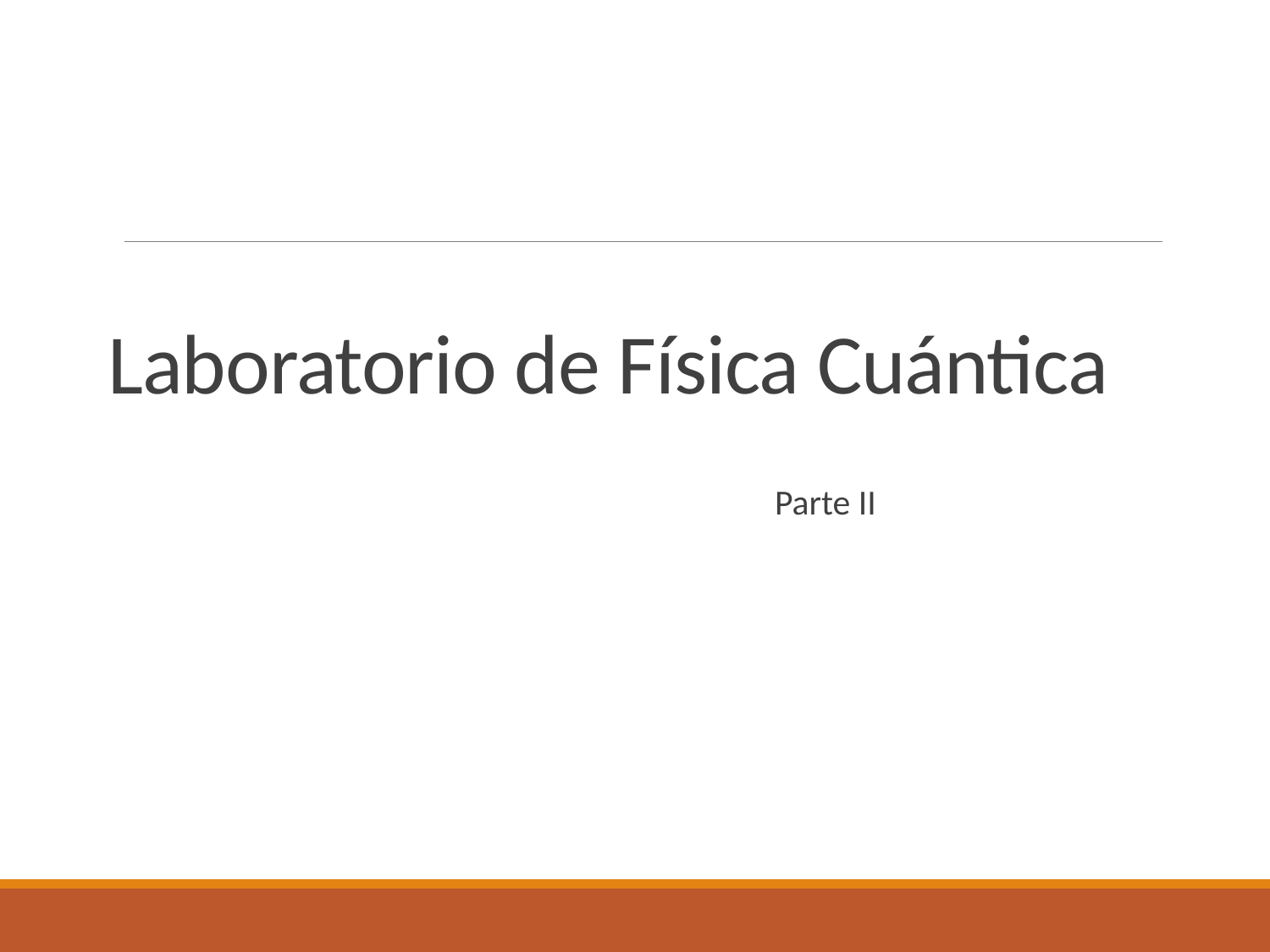

# Laboratorio de Física Cuántica
Parte II